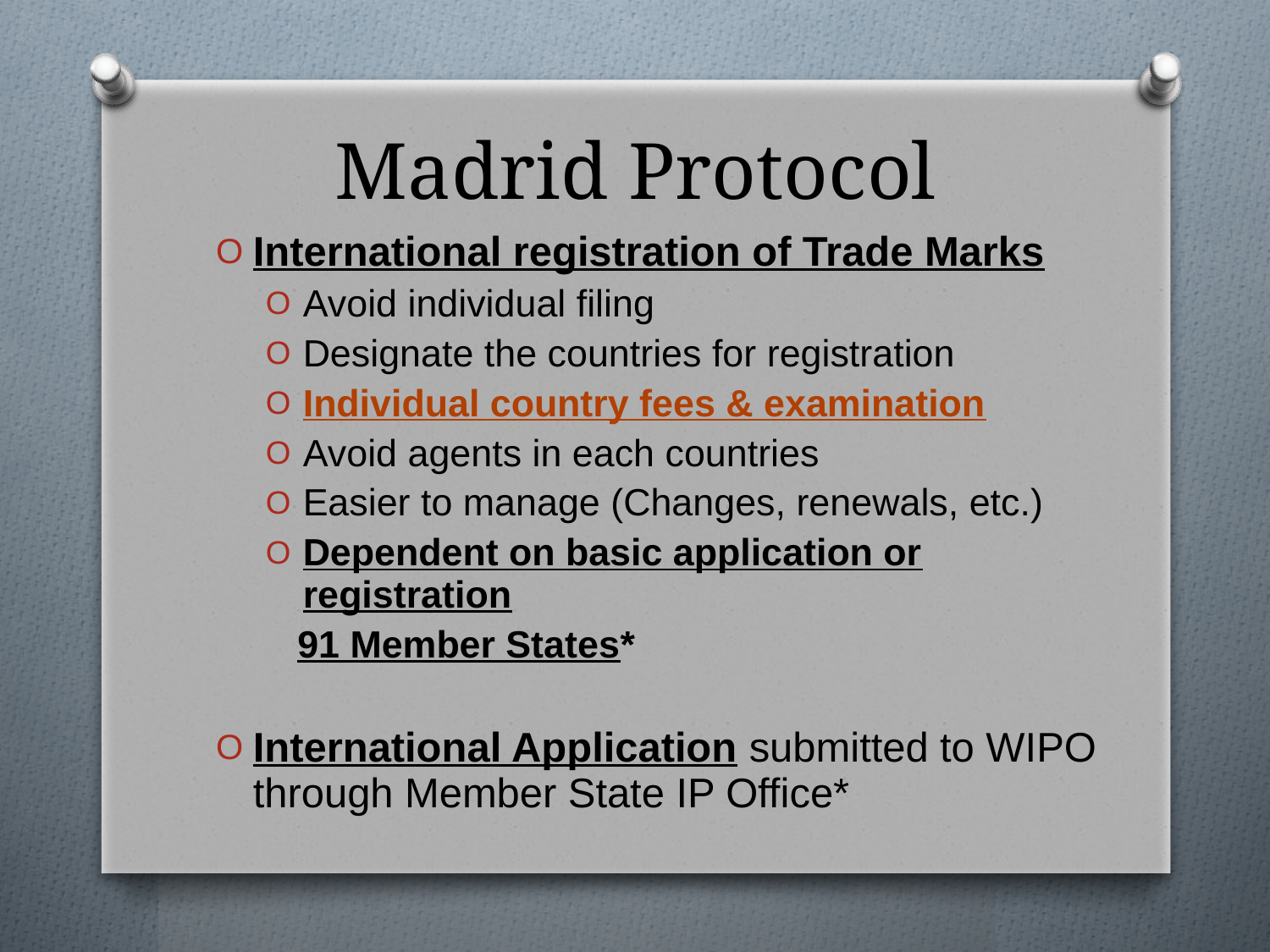

# Madrid Protocol
International registration of Trade Marks
Avoid individual filing
Designate the countries for registration
Individual country fees & examination
Avoid agents in each countries
Easier to manage (Changes, renewals, etc.)
Dependent on basic application or registration
   91 Member States*

International Application submitted to WIPO through Member State IP Office*